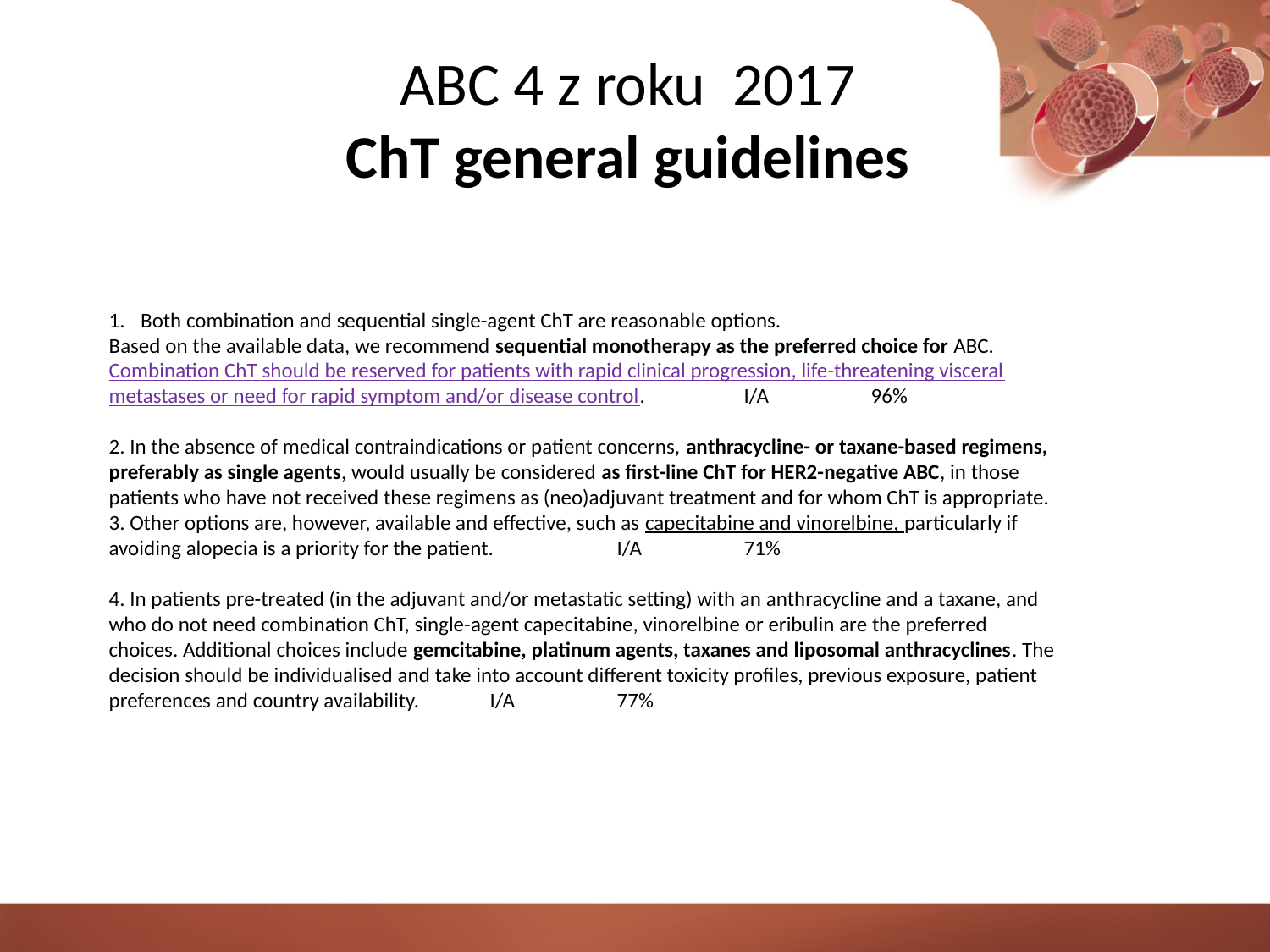

# ABC 4 z roku  2017 ChT general guidelines

Both combination and sequential single-agent ChT are reasonable options.
Based on the available data, we recommend sequential monotherapy as the preferred choice for ABC.
Combination ChT should be reserved for patients with rapid clinical progression, life-threatening visceral metastases or need for rapid symptom and/or disease control. 	I/A 	96%

2. In the absence of medical contraindications or patient concerns, anthracycline- or taxane-based regimens, preferably as single agents, would usually be considered as first-line ChT for HER2-negative ABC, in those patients who have not received these regimens as (neo)adjuvant treatment and for whom ChT is appropriate.
3. Other options are, however, available and effective, such as capecitabine and vinorelbine, particularly if avoiding alopecia is a priority for the patient. 	I/A 	71%

4. In patients pre-treated (in the adjuvant and/or metastatic setting) with an anthracycline and a taxane, and who do not need combination ChT, single-agent capecitabine, vinorelbine or eribulin are the preferred choices. Additional choices include gemcitabine, platinum agents, taxanes and liposomal anthracyclines. The decision should be individualised and take into account different toxicity profiles, previous exposure, patient preferences and country availability. 	I/A 	77%